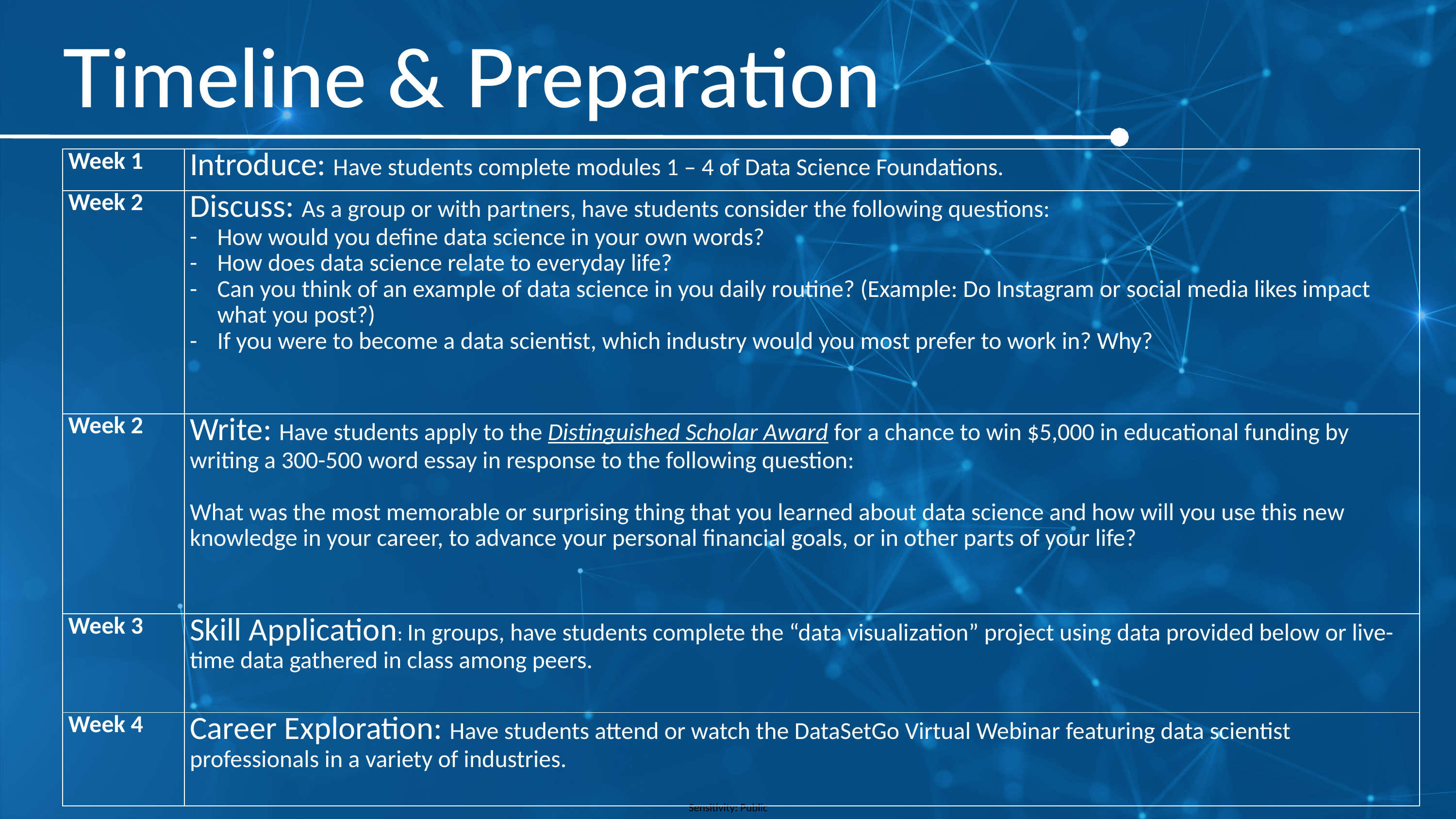

Timeline & Preparation

| Week 1 | Introduce: Have students complete modules 1 – 4 of Data Science Foundations. |
| --- | --- |
| Week 2 | Discuss: As a group or with partners, have students consider the following questions: How would you define data science in your own words? How does data science relate to everyday life? Can you think of an example of data science in you daily routine? (Example: Do Instagram or social media likes impact what you post?) If you were to become a data scientist, which industry would you most prefer to work in? Why? |
| Week 2 | Write: Have students apply to the Distinguished Scholar Award for a chance to win $5,000 in educational funding by writing a 300-500 word essay in response to the following question:   What was the most memorable or surprising thing that you learned about data science and how will you use this new knowledge in your career, to advance your personal financial goals, or in other parts of your life? |
| Week 3 | Skill Application: In groups, have students complete the “data visualization” project using data provided below or live-time data gathered in class among peers. |
| Week 4 | Career Exploration: Have students attend or watch the DataSetGo Virtual Webinar featuring data scientist professionals in a variety of industries. |